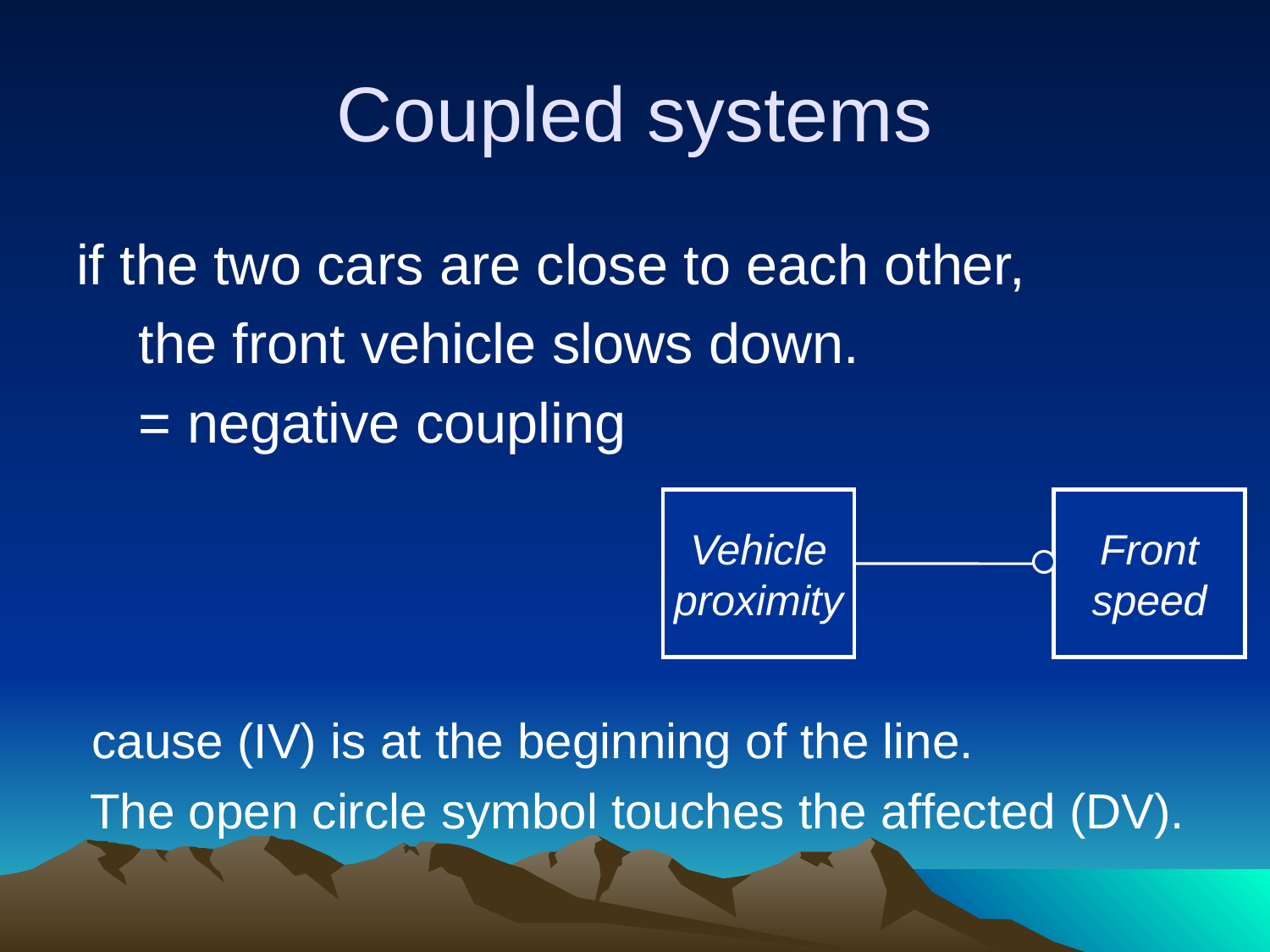

# Coupled systems
if the two cars are close to each other,
    the front vehicle slows down.
    = negative coupling

 cause (IV) is at the beginning of the line.
 The open circle symbol touches the affected (DV).
Vehicle
proximity
Front
speed